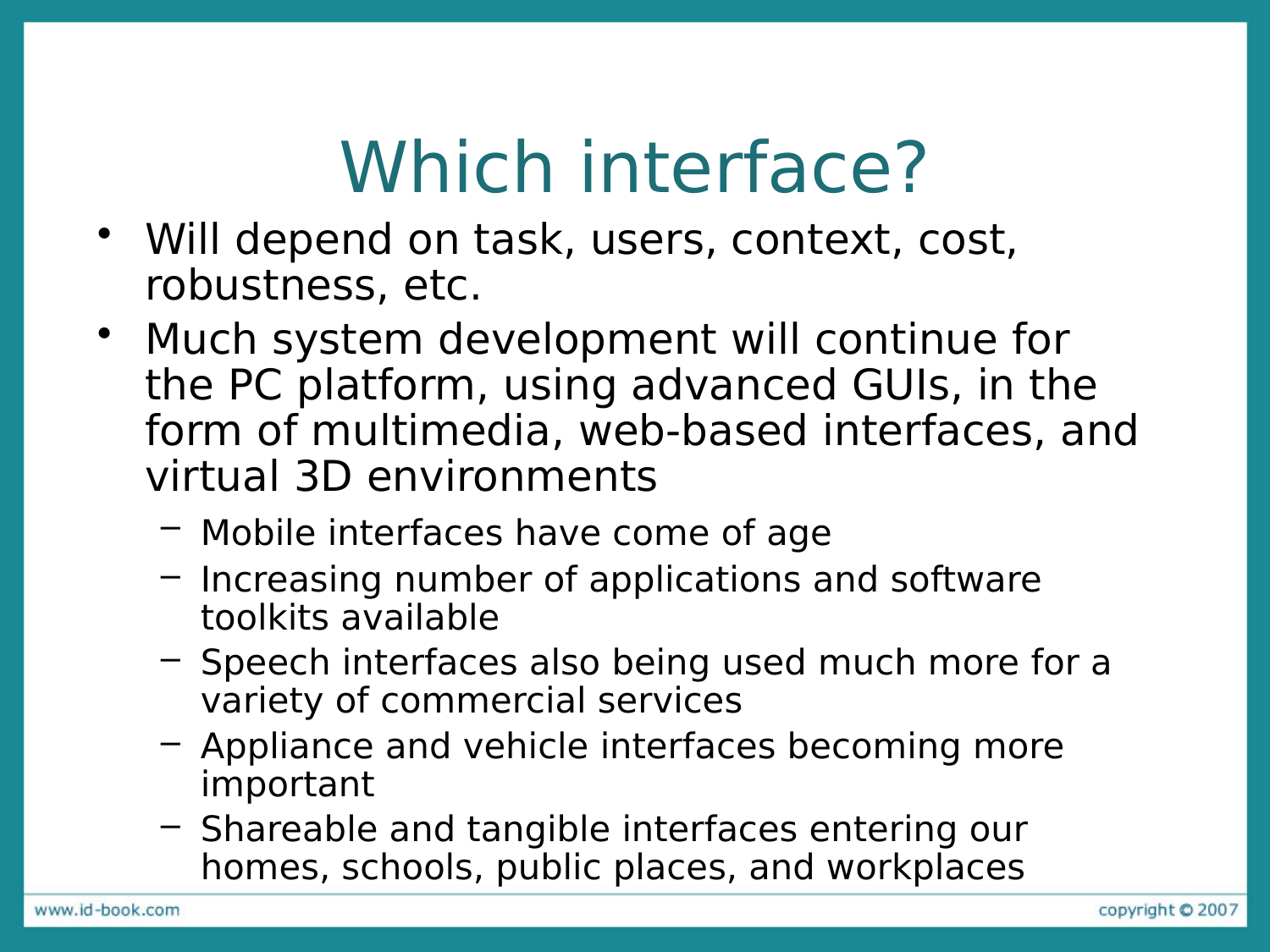

# Which interface?
Will depend on task, users, context, cost, robustness, etc.
Much system development will continue for the PC platform, using advanced GUIs, in the form of multimedia, web-based interfaces, and virtual 3D environments
Mobile interfaces have come of age
Increasing number of applications and software toolkits available
Speech interfaces also being used much more for a variety of commercial services
Appliance and vehicle interfaces becoming more important
Shareable and tangible interfaces entering our homes, schools, public places, and workplaces